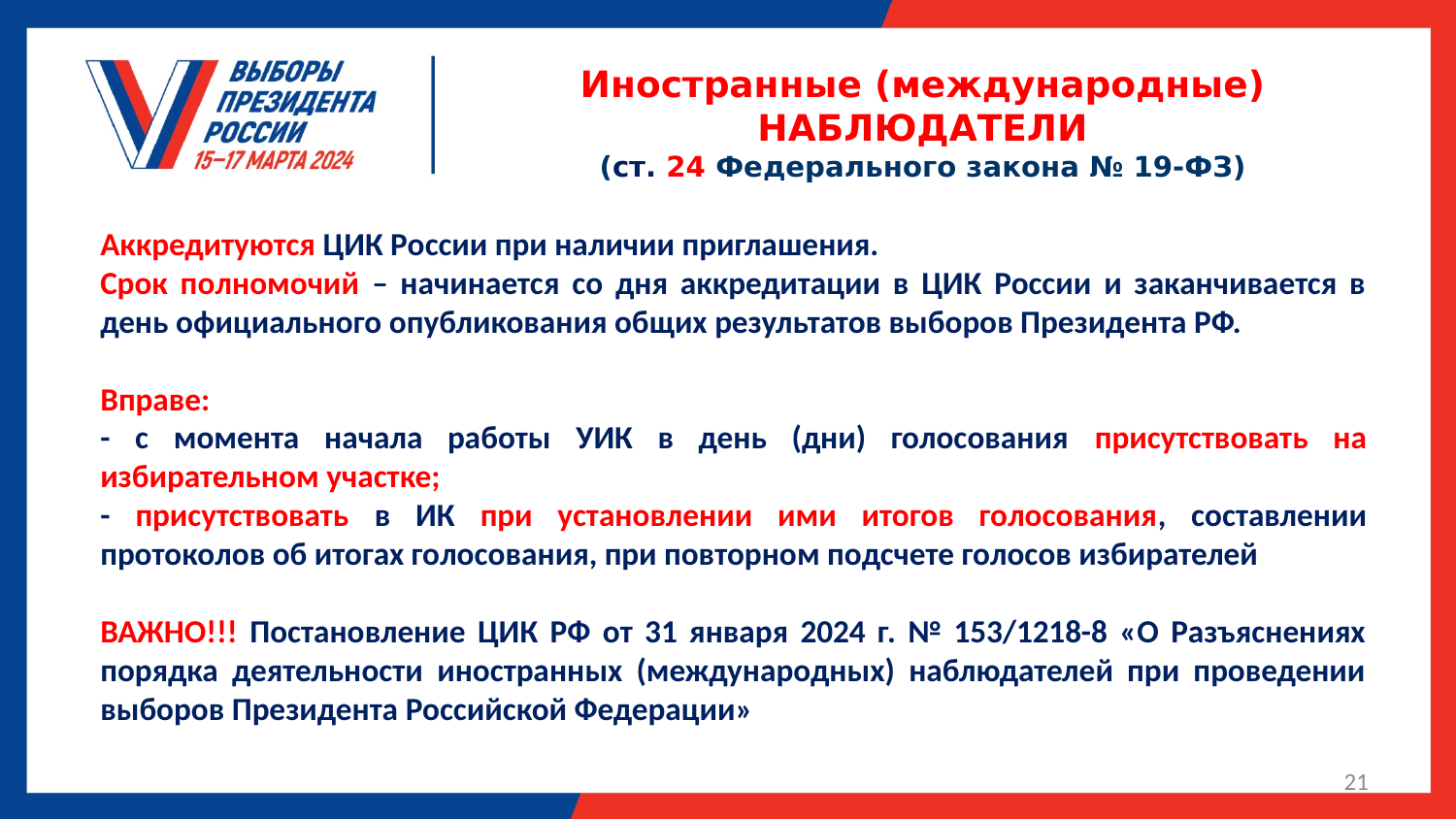

Иностранные (международные) НАБЛЮДАТЕЛИ
(ст. 24 Федерального закона № 19-ФЗ)

Аккредитуются ЦИК России при наличии приглашения.
Срок полномочий – начинается со дня аккредитации в ЦИК России и заканчивается в день официального опубликования общих результатов выборов Президента РФ.

Вправе:
- с момента начала работы УИК в день (дни) голосования присутствовать на избирательном участке;
- присутствовать в ИК при установлении ими итогов голосования, составлении протоколов об итогах голосования, при повторном подсчете голосов избирателей

ВАЖНО!!! Постановление ЦИК РФ от 31 января 2024 г. № 153/1218-8 «О Разъяснениях порядка деятельности иностранных (международных) наблюдателей при проведении выборов Президента Российской Федерации»
21